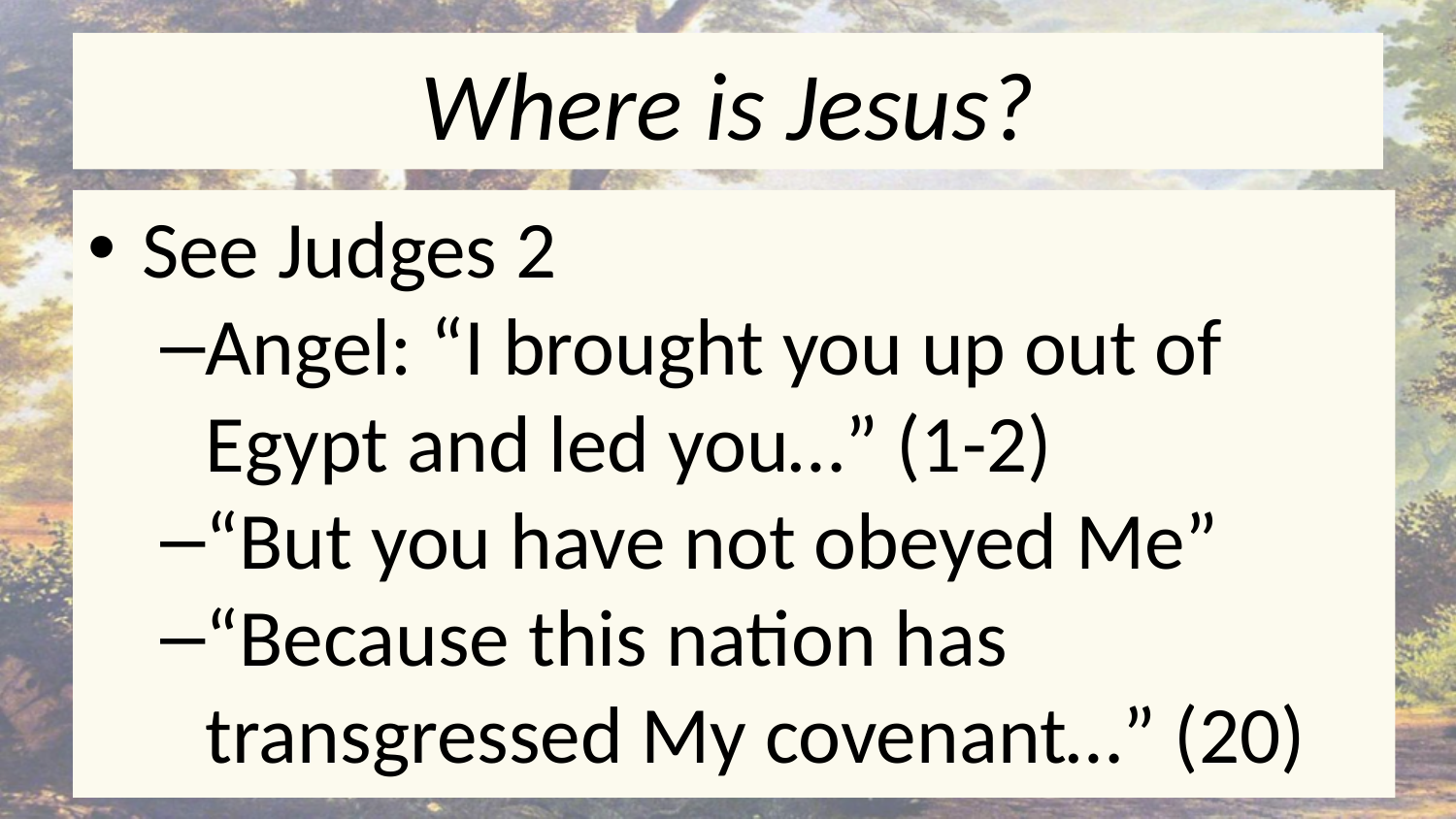

# Where is Jesus?
See Judges 2
Angel: “I brought you up out of Egypt and led you…” (1-2)
“But you have not obeyed Me”
“Because this nation has transgressed My covenant…” (20)